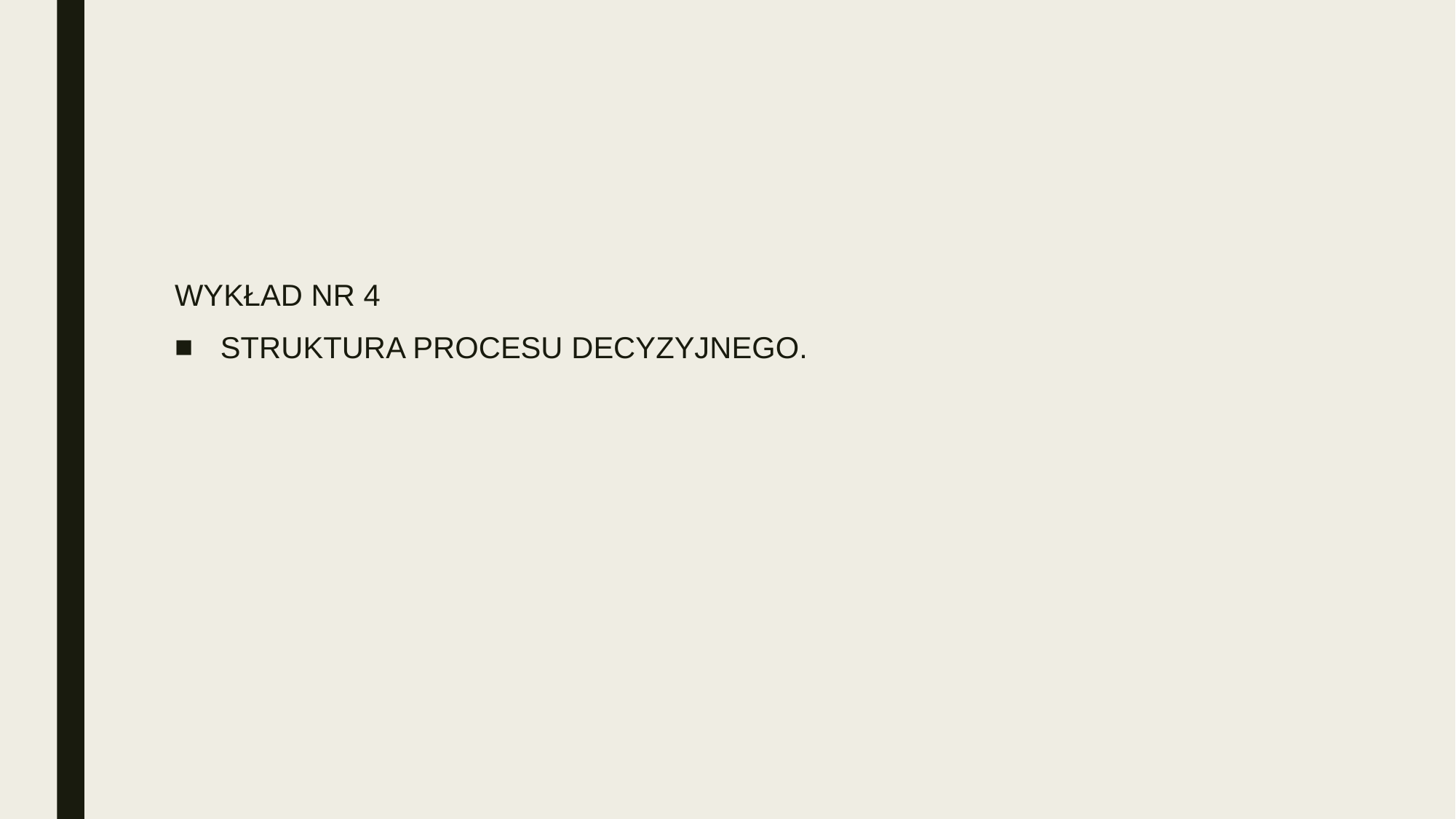

#
WYKŁAD NR 4
STRUKTURA PROCESU DECYZYJNEGO.